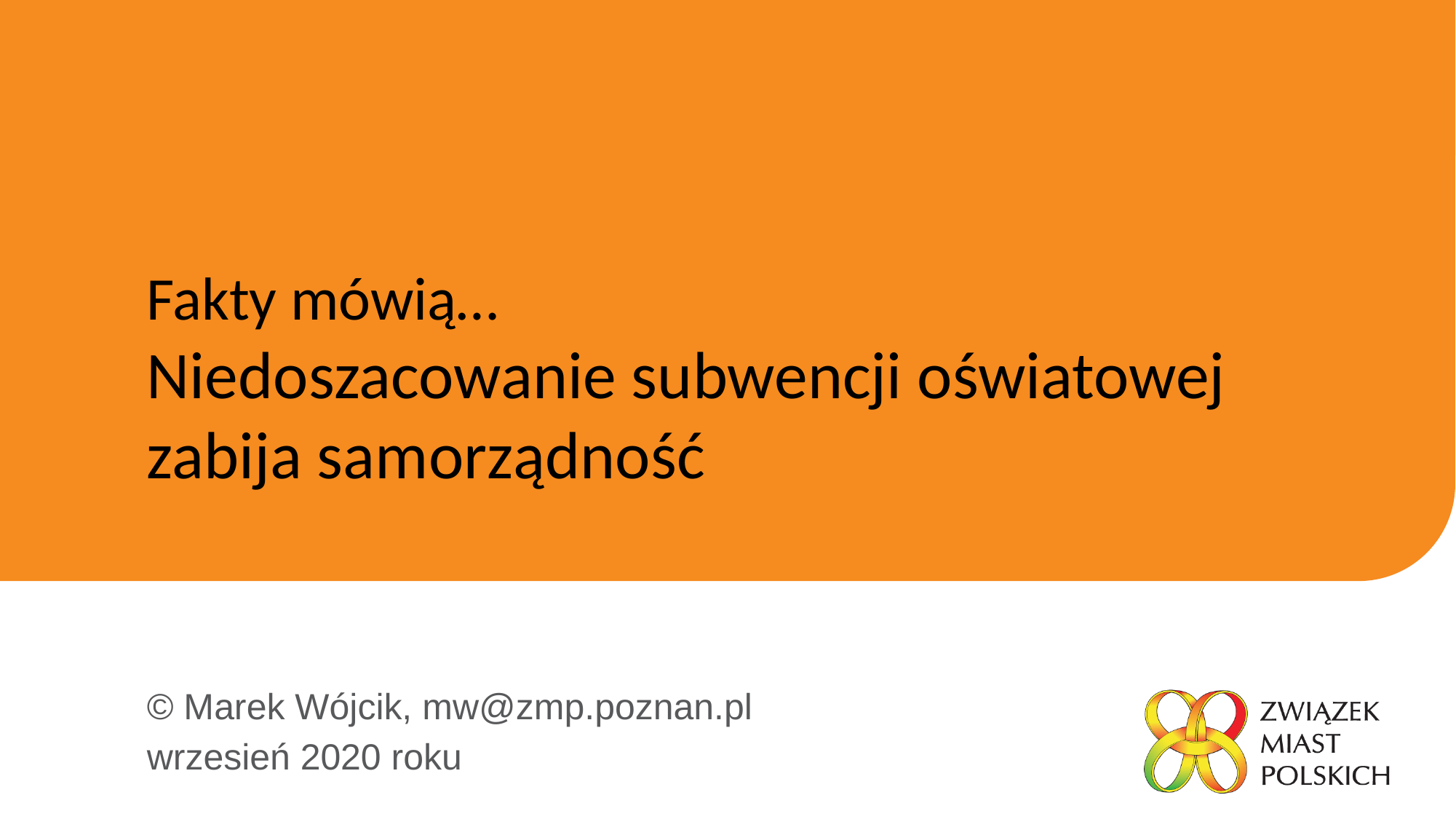

Fakty mówią…
Niedoszacowanie subwencji oświatowej
zabija samorządność
© Marek Wójcik, mw@zmp.poznan.pl
wrzesień 2020 roku